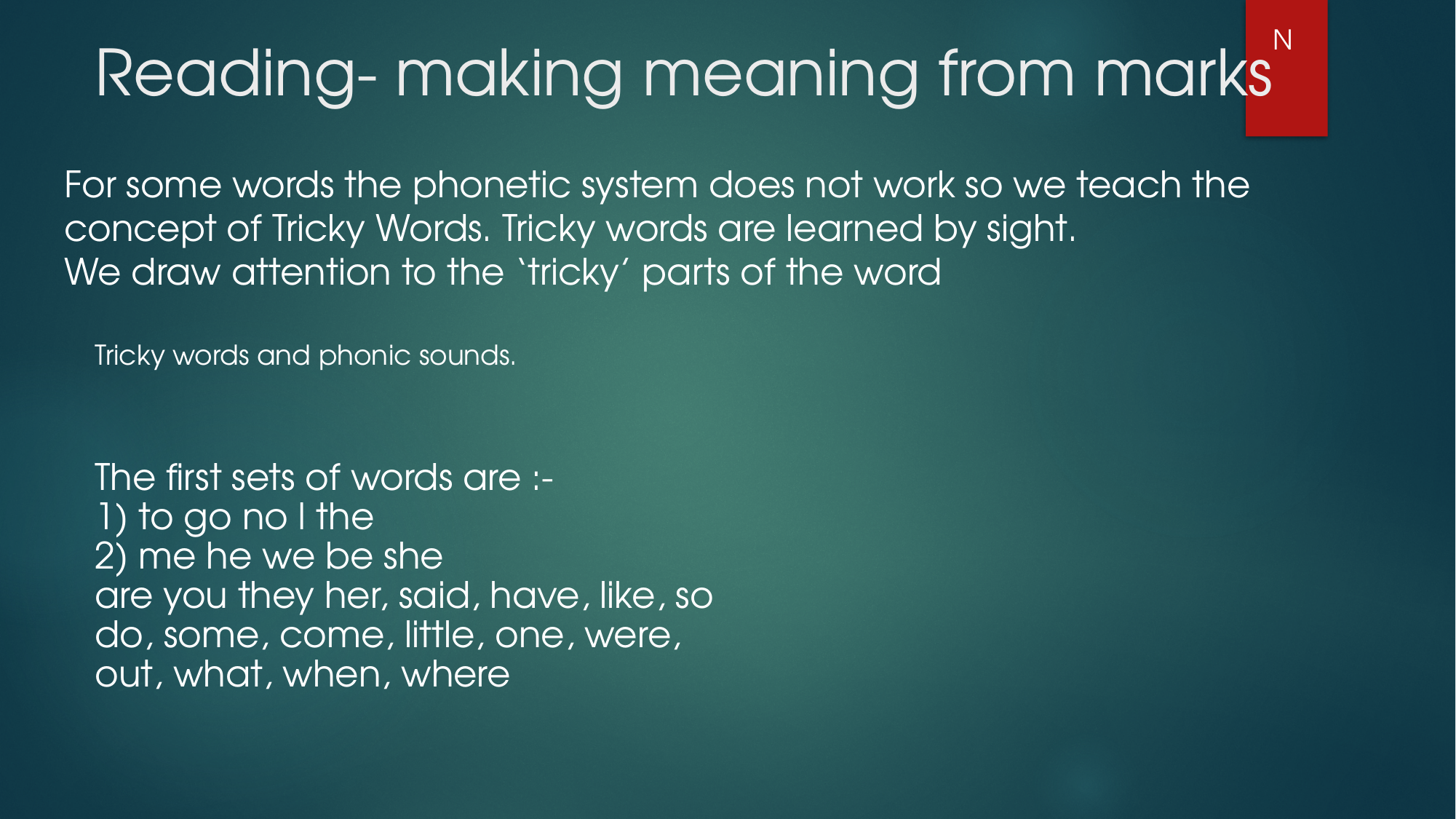

N
# Reading- making meaning from marks
For some words the phonetic system does not work so we teach the concept of Tricky Words. Tricky words are learned by sight.
We draw attention to the ‘tricky’ parts of the word
Tricky words and phonic sounds.
The first sets of words are :-
1) to go no I the
2) me he we be she
are you they her, said, have, like, so do, some, come, little, one, were, out, what, when, where